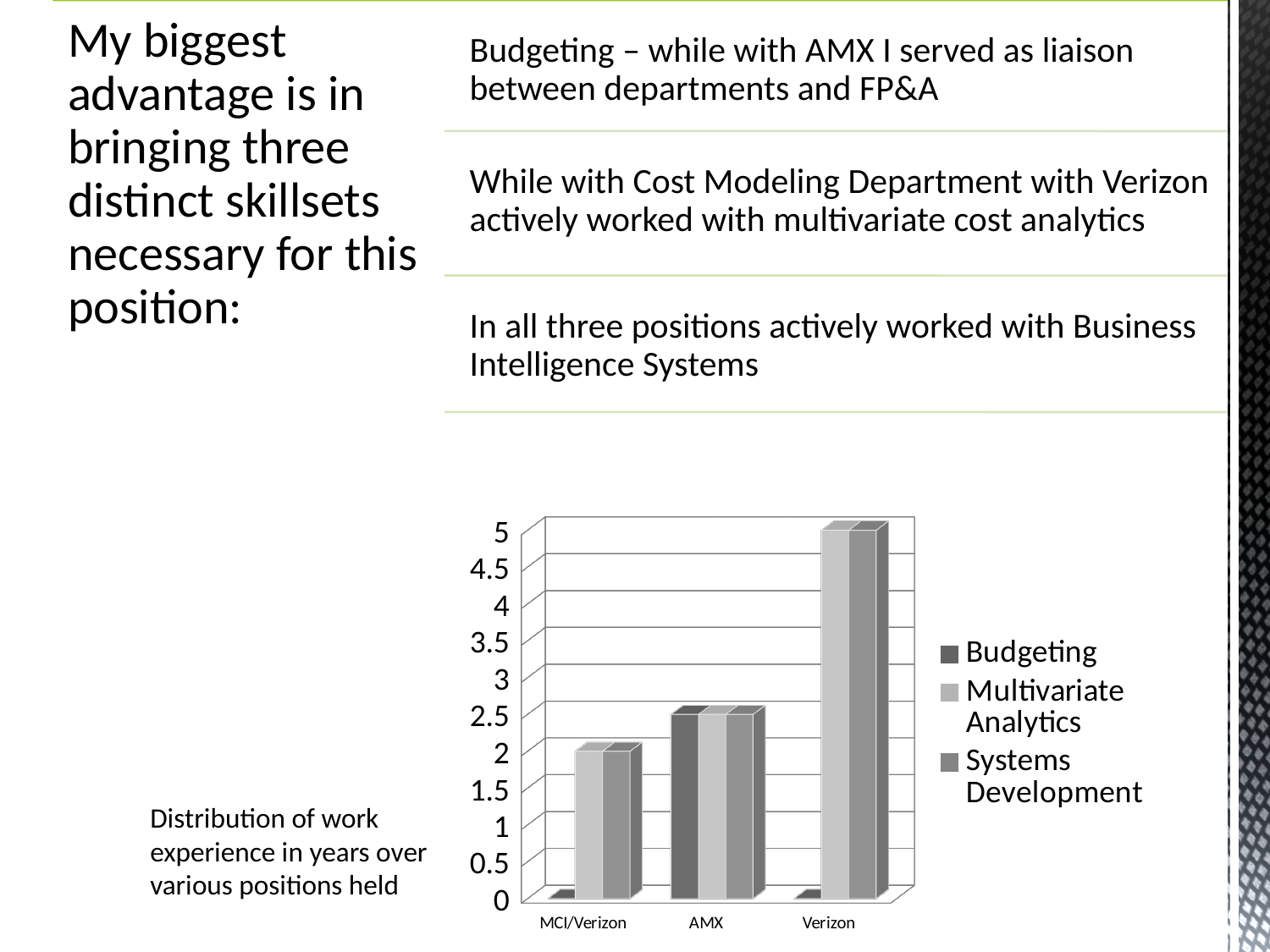

My biggest advantage is in bringing three distinct skillsets necessary for this position:
Budgeting – while with AMX I served as liaison between departments and FP&A
While with Cost Modeling Department with Verizon actively worked with multivariate cost analytics
In all three positions actively worked with Business Intelligence Systems

[unsupported chart]

Distribution of work experience in years over various positions held